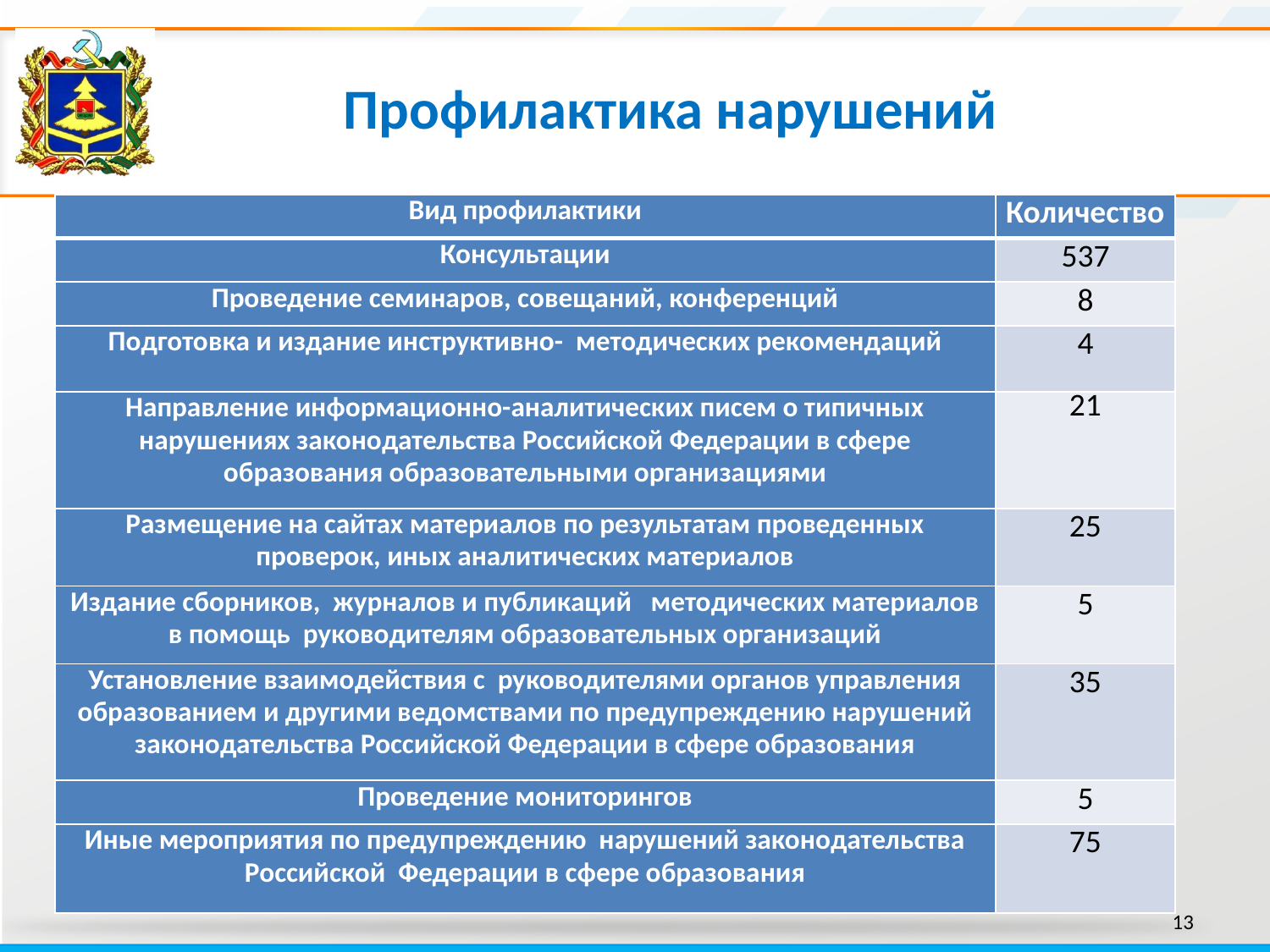

Профилактика нарушений
| Вид профилактики | Количество |
| --- | --- |
| Консультации | 537 |
| Проведение семинаров, совещаний, конференций | 8 |
| Подготовка и издание инструктивно- методических рекомендаций | 4 |
| Направление информационно-аналитических писем о типичных нарушениях законодательства Российской Федерации в сфере образования образовательными организациями | 21 |
| Размещение на сайтах материалов по результатам проведенных проверок, иных аналитических материалов | 25 |
| Издание сборников, журналов и публикаций методических материалов в помощь руководителям образовательных организаций | 5 |
| Установление взаимодействия с руководителями органов управления образованием и другими ведомствами по предупреждению нарушений законодательства Российской Федерации в сфере образования | 35 |
| Проведение мониторингов | 5 |
| Иные мероприятия по предупреждению нарушений законодательства Российской Федерации в сфере образования | 75 |
13